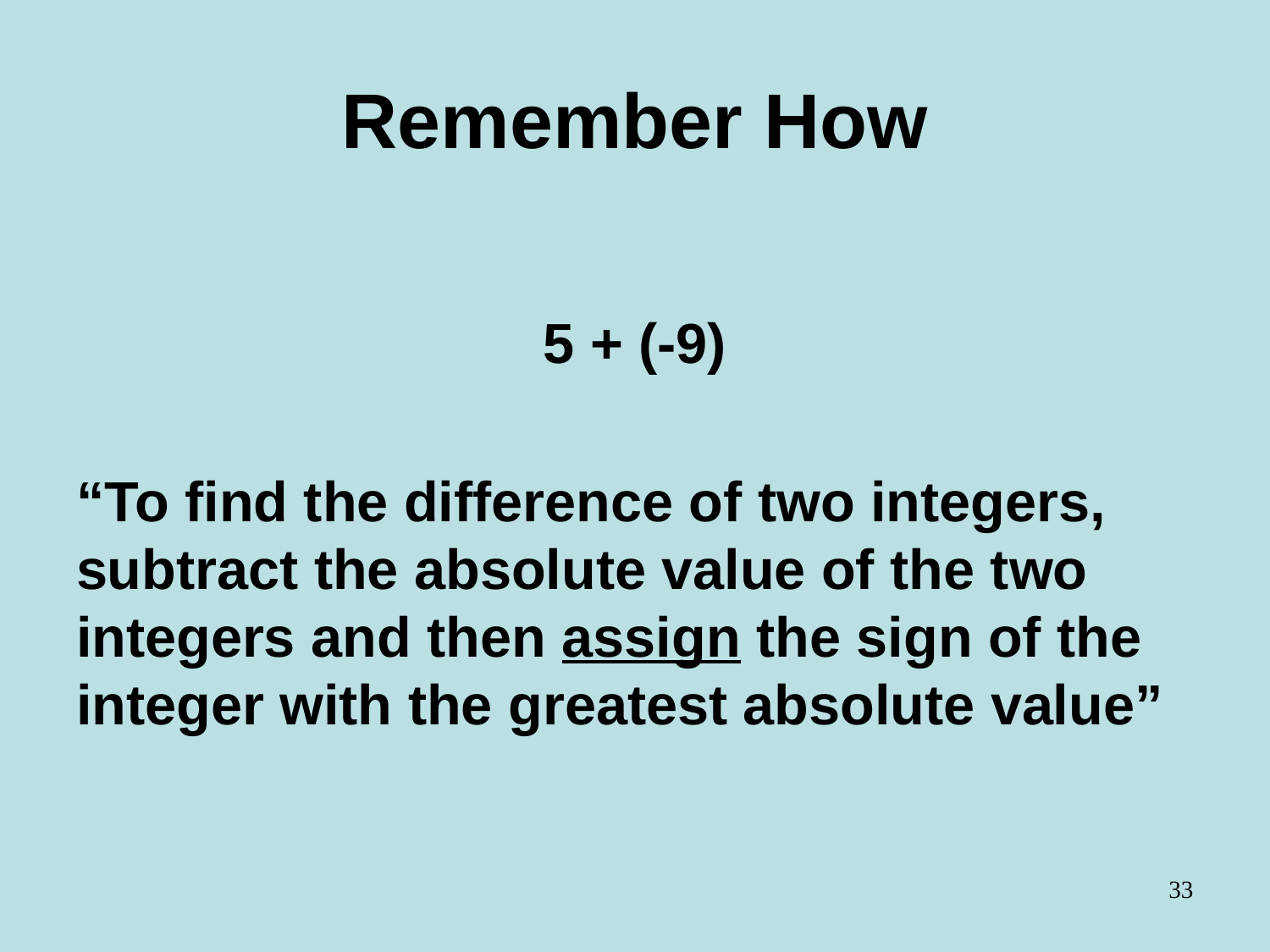

# Remember How

5 + (-9)

“To find the difference of two integers, subtract the absolute value of the two integers and then assign the sign of the integer with the greatest absolute value”

33